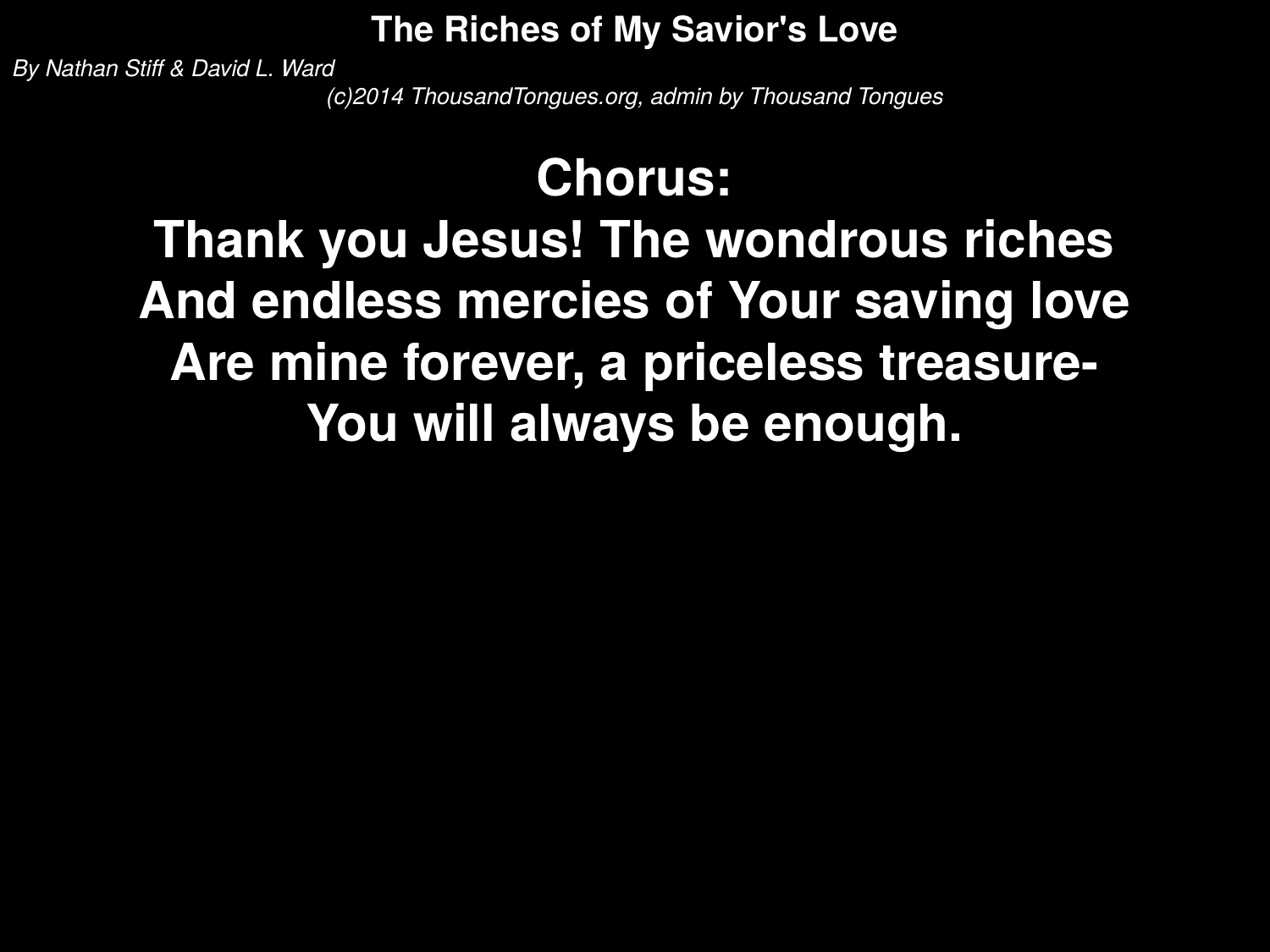

The Riches of My Savior's Love
By Nathan Stiff & David L. Ward
(c)2014 ThousandTongues.org, admin by Thousand Tongues
Chorus:
Thank you Jesus! The wondrous riches
And endless mercies of Your saving love
Are mine forever, a priceless treasure-
You will always be enough.